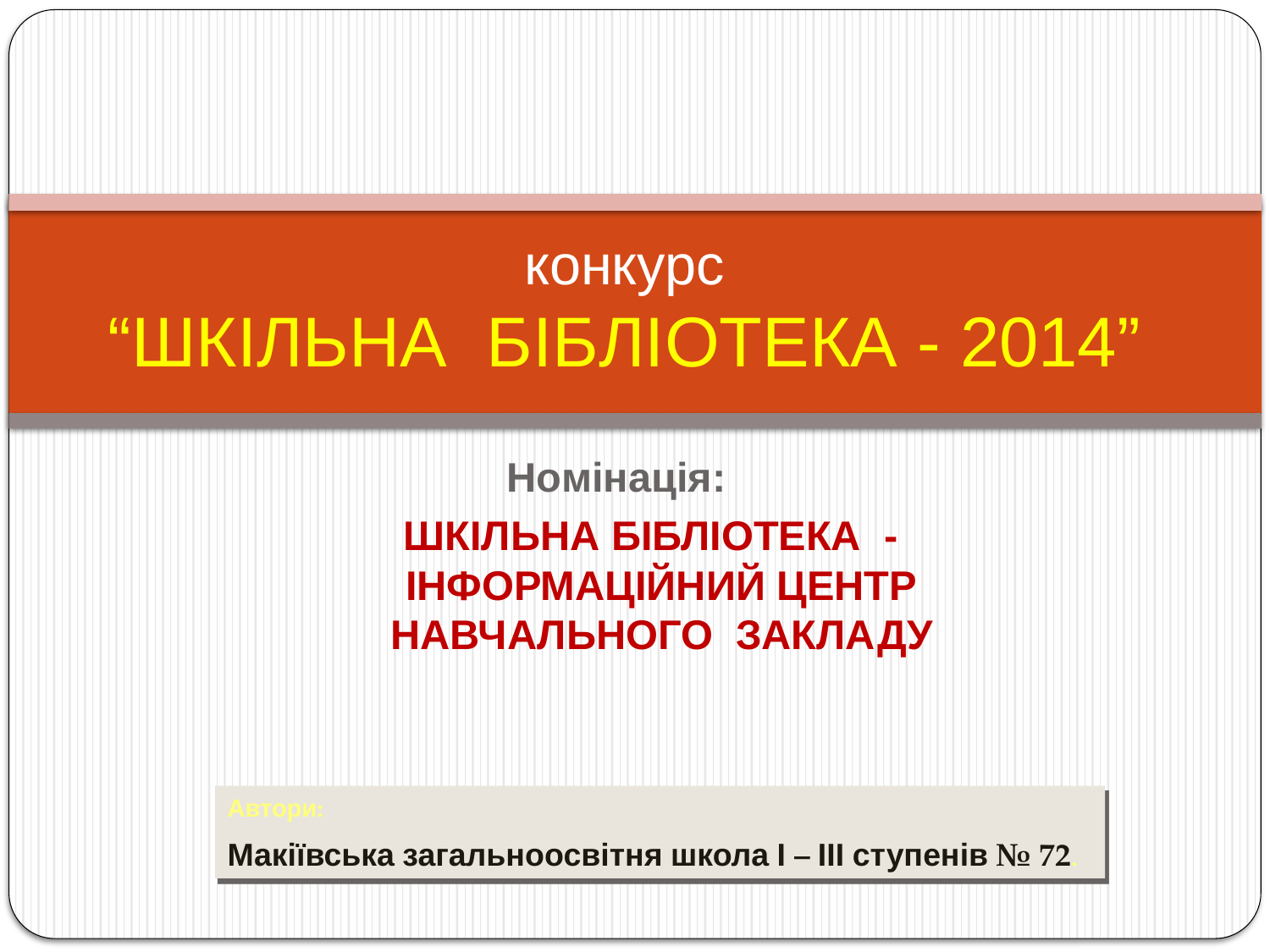

# конкурс “ШКІЛЬНА  БІБЛІОТЕКА - 2014”
Номінація:
   ШКІЛЬНА БІБЛІОТЕКА  -ІНФОРМАЦІЙНИЙ ЦЕНТР
НАВЧАЛЬНОГО  ЗАКЛАДУ

Автори:
Макіївська загальноосвітня школа І – ІІІ ступенів № 72.